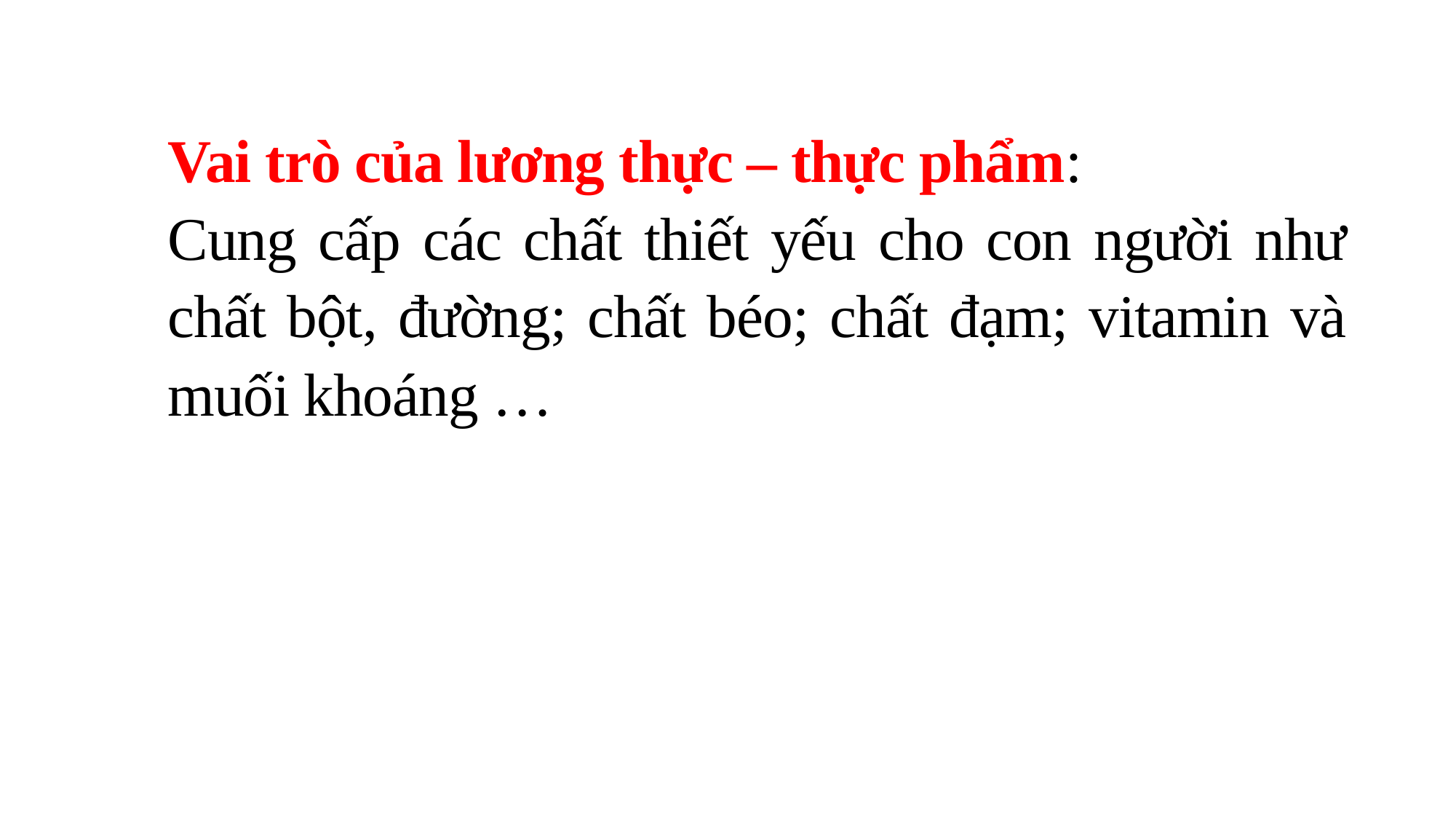

Vai trò của lương thực – thực phẩm:
Cung cấp các chất thiết yếu cho con người như chất bột, đường; chất béo; chất đạm; vitamin và muối khoáng …